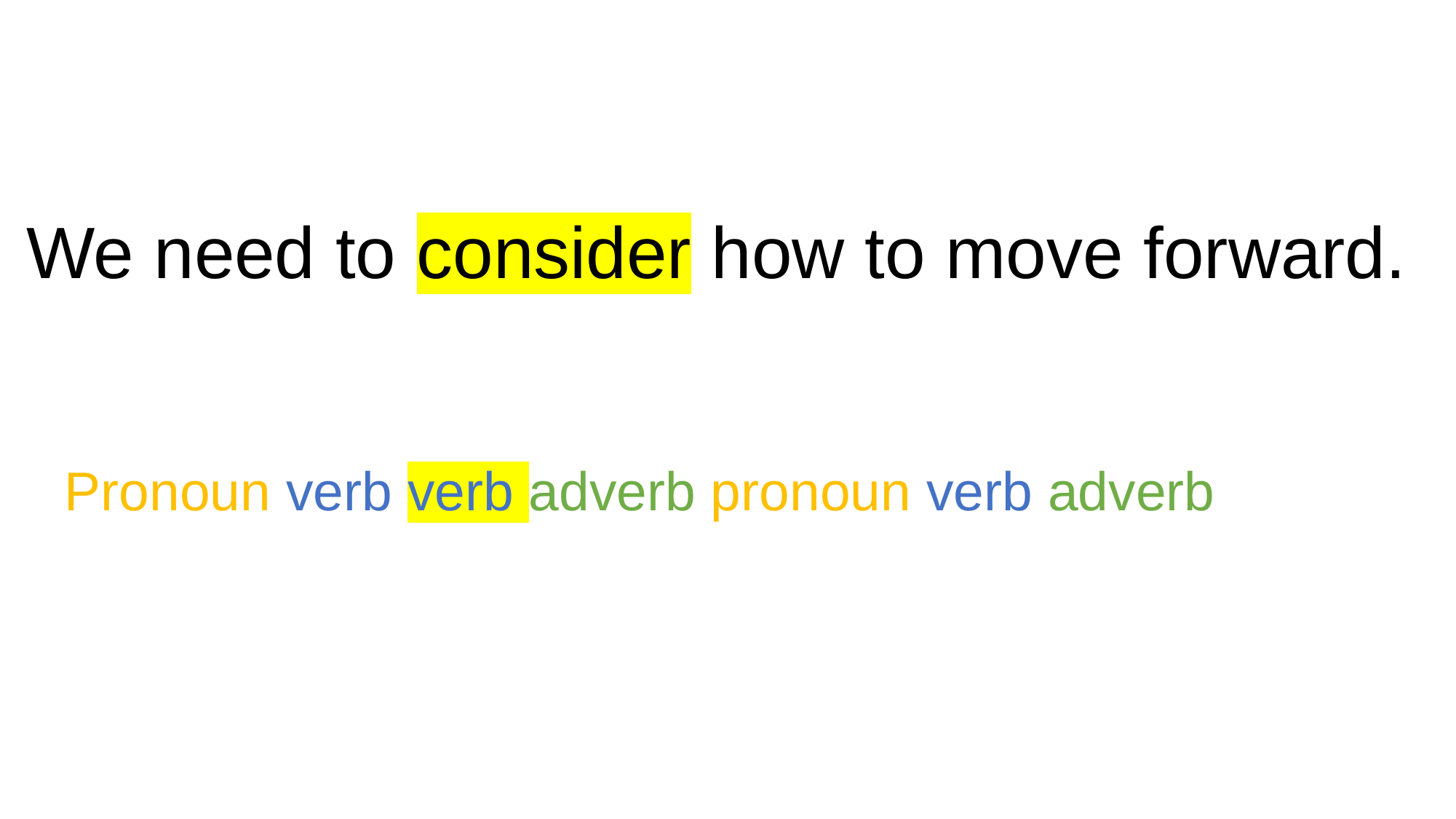

We need to consider how to move forward.
Pronoun verb verb adverb pronoun verb adverb